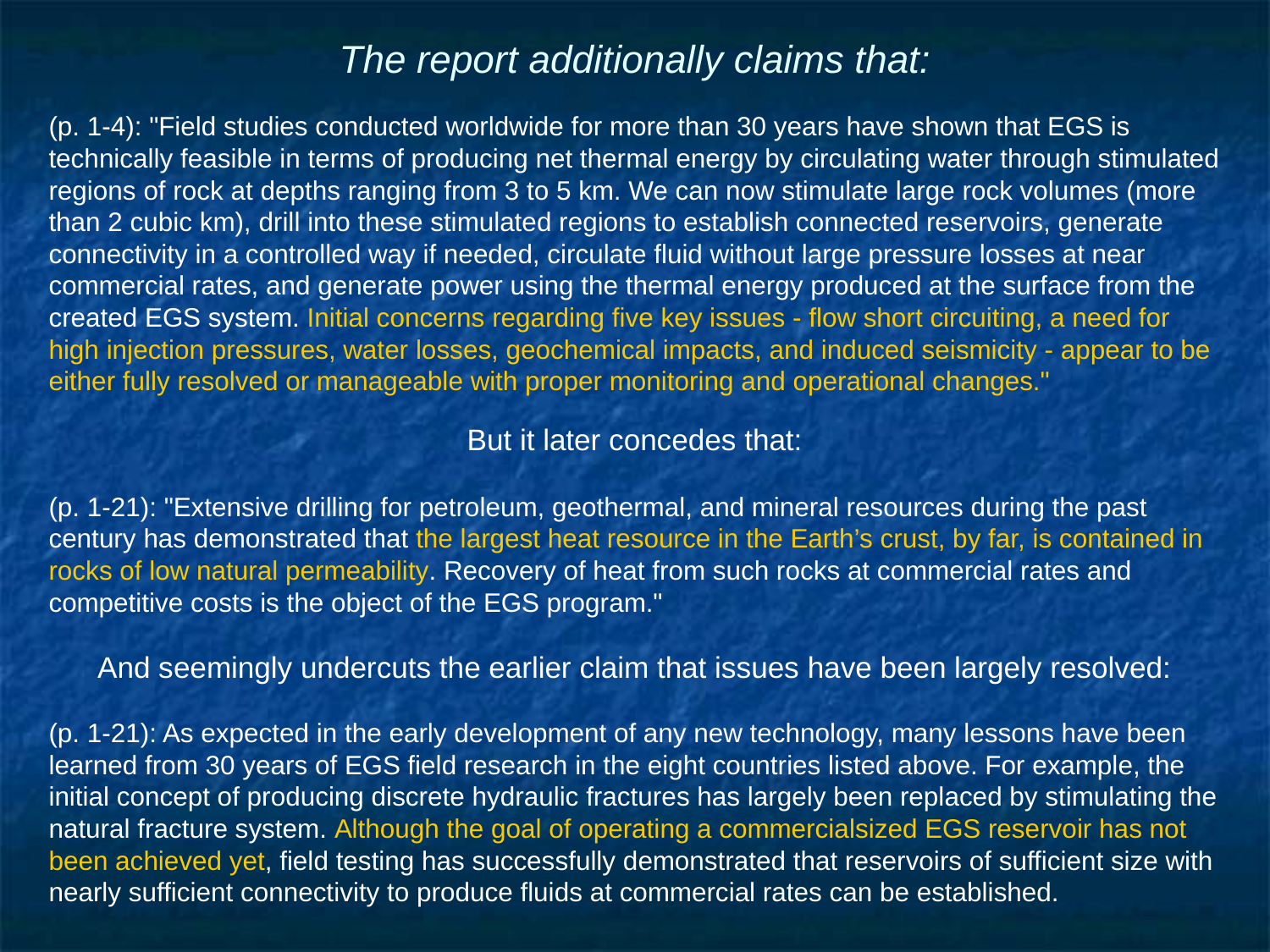

# The report additionally claims that:
(p. 1-4): "Field studies conducted worldwide for more than 30 years have shown that EGS is technically feasible in terms of producing net thermal energy by circulating water through stimulated regions of rock at depths ranging from 3 to 5 km. We can now stimulate large rock volumes (more than 2 cubic km), drill into these stimulated regions to establish connected reservoirs, generate connectivity in a controlled way if needed, circulate fluid without large pressure losses at near commercial rates, and generate power using the thermal energy produced at the surface from the created EGS system. Initial concerns regarding five key issues - flow short circuiting, a need for high injection pressures, water losses, geochemical impacts, and induced seismicity - appear to be either fully resolved or manageable with proper monitoring and operational changes."
But it later concedes that:

(p. 1-21): "Extensive drilling for petroleum, geothermal, and mineral resources during the past century has demonstrated that the largest heat resource in the Earth’s crust, by far, is contained in rocks of low natural permeability. Recovery of heat from such rocks at commercial rates and competitive costs is the object of the EGS program."

And seemingly undercuts the earlier claim that issues have been largely resolved:

(p. 1-21): As expected in the early development of any new technology, many lessons have been learned from 30 years of EGS field research in the eight countries listed above. For example, the initial concept of producing discrete hydraulic fractures has largely been replaced by stimulating the natural fracture system. Although the goal of operating a commercial­sized EGS reservoir has not been achieved yet, field testing has successfully demonstrated that reservoirs of sufficient size with nearly sufficient connectivity to produce fluids at commercial rates can be established.